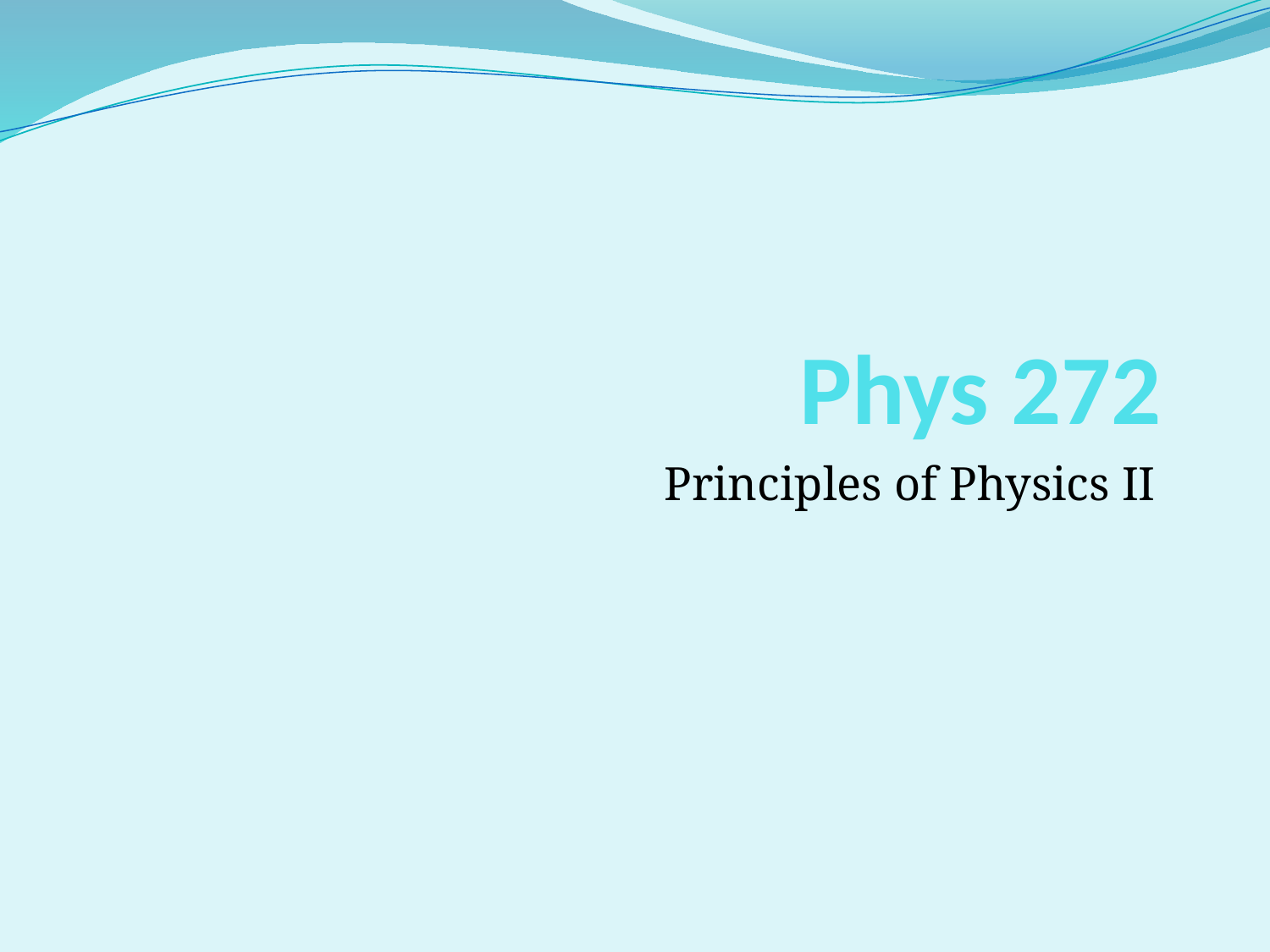

# Phys 272
Principles of Physics II